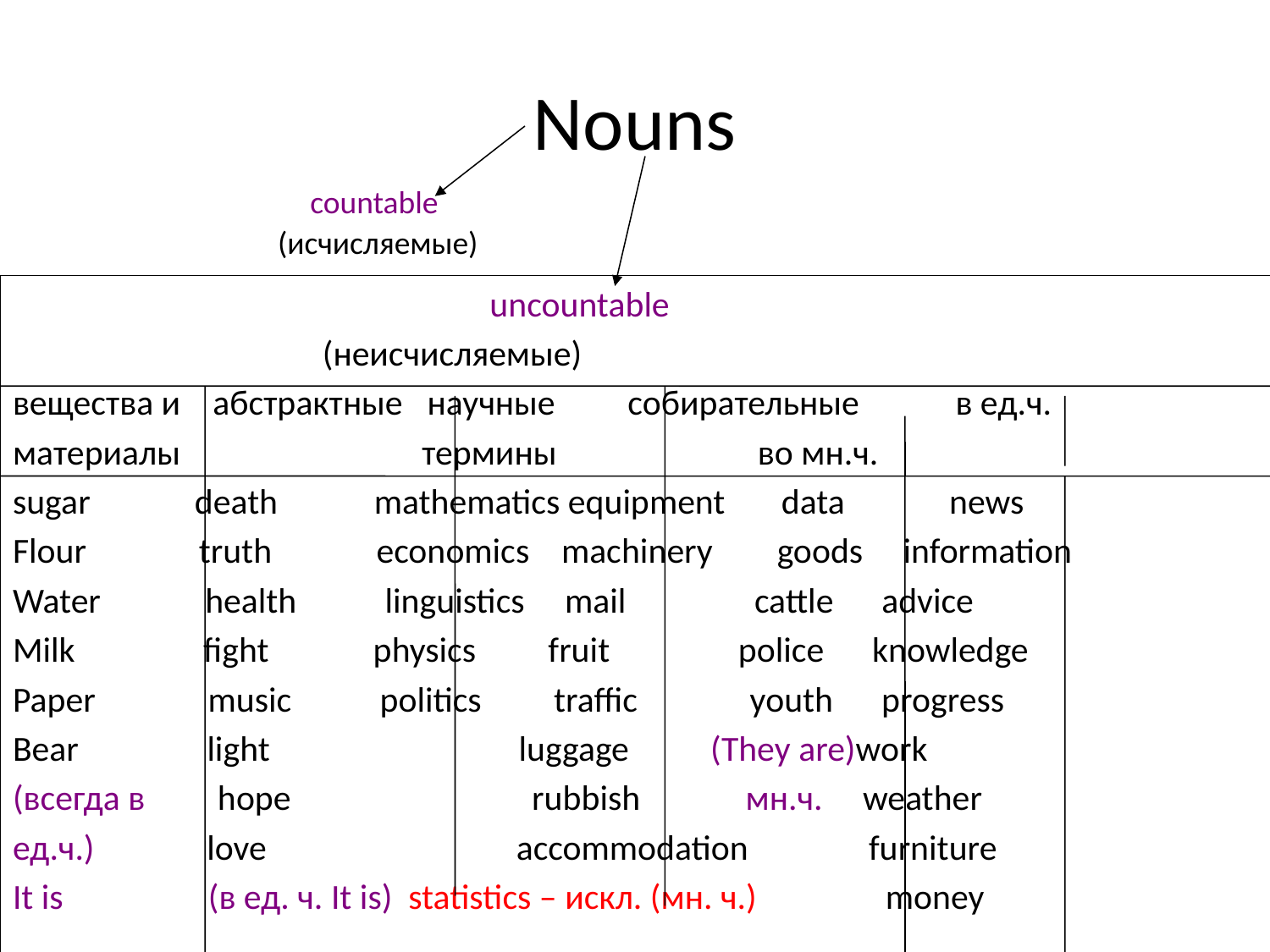

# Nouns

 countable
(исчисляемые)
				      uncountable
                    		 (неисчисляемые)
вещества и    абстрактные   научные         собирательные            в ед.ч.
материалы                              термины                         во мн.ч.
sugar             death            mathematics equipment       data             news
Flour              truth             economics    machinery        goods     information
Water             health           linguistics     mail                cattle      advice
Milk                fight             physics         fruit                police      knowledge
Paper              music           politics         traffic              youth      progress
Bear                light                               luggage          (They are)work
(всегда в         hope                              rubbish             мн.ч.     weather
ед.ч.)              love                               accommodation               furniture
It is                  (в ед. ч. It is)  statistics – искл. (мн. ч.)                money